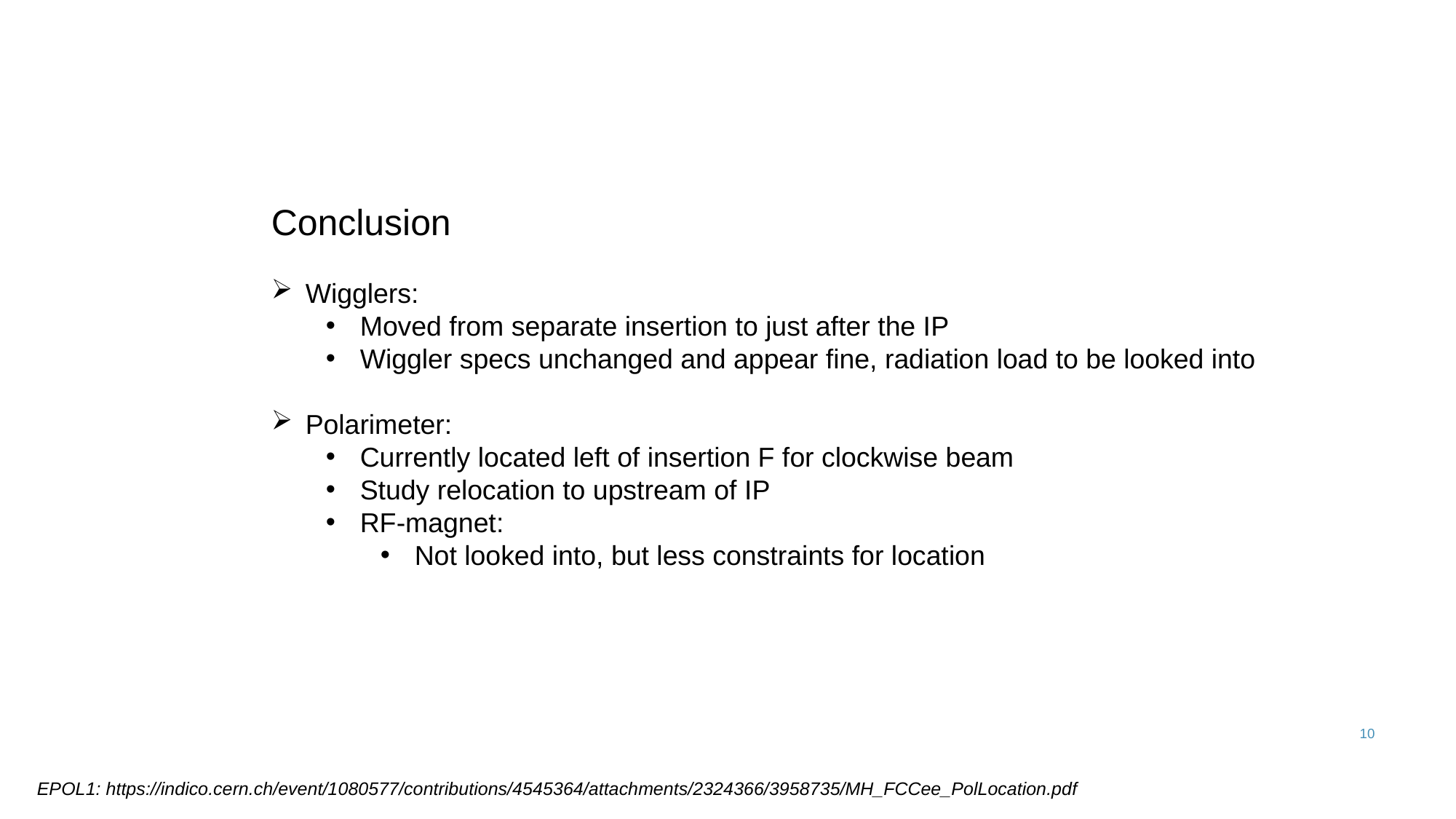

Conclusion

Wigglers:
Moved from separate insertion to just after the IP
Wiggler specs unchanged and appear fine, radiation load to be looked into

Polarimeter:
Currently located left of insertion F for clockwise beam
Study relocation to upstream of IP
RF-magnet:
Not looked into, but less constraints for location
10
EPOL1: https://indico.cern.ch/event/1080577/contributions/4545364/attachments/2324366/3958735/MH_FCCee_PolLocation.pdf